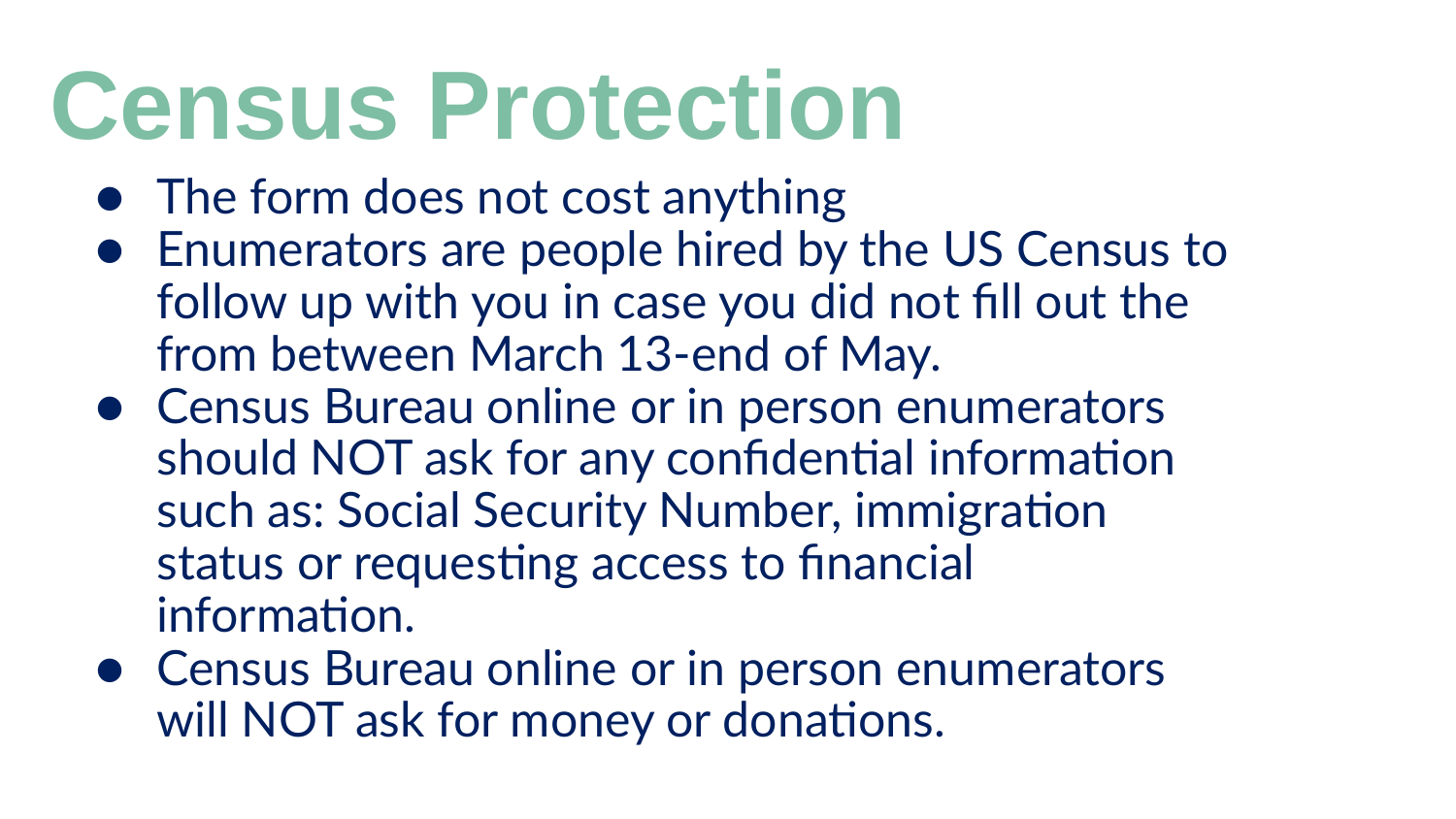

# Census Protection

The form does not cost anything
Enumerators are people hired by the US Census to follow up with you in case you did not fill out the from between March 13-end of May.
Census Bureau online or in person enumerators should NOT ask for any confidential information such as: Social Security Number, immigration status or requesting access to financial information.
Census Bureau online or in person enumerators will NOT ask for money or donations.

.